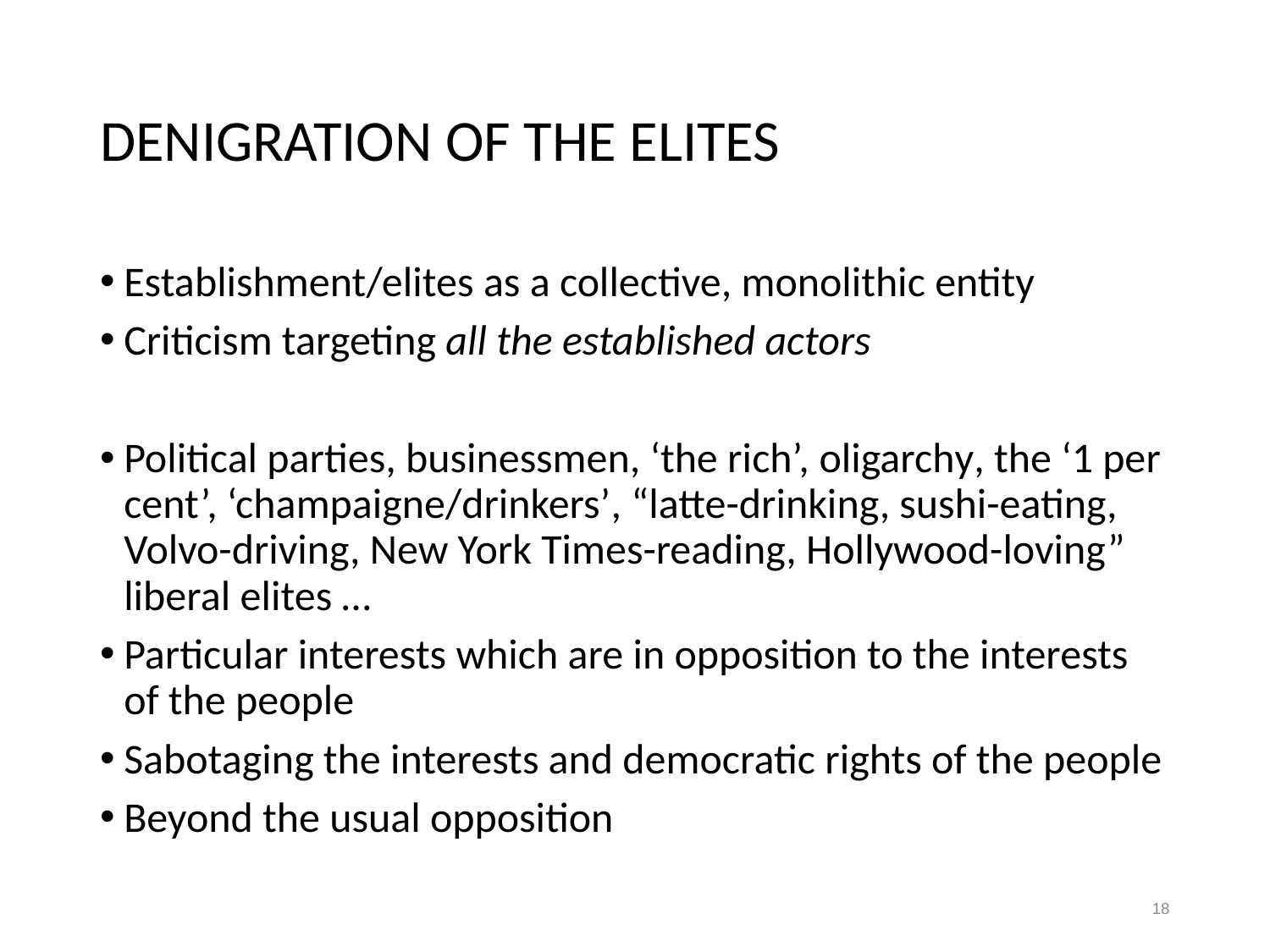

# DENIGRATION OF THE ELITES
Establishment/elites as a collective, monolithic entity
Criticism targeting all the established actors

Political parties, businessmen, ‘the rich’, oligarchy, the ‘1 per cent’, ‘champaigne/drinkers’, “latte-drinking, sushi-eating, Volvo-driving, New York Times-reading, Hollywood-loving” liberal elites …
Particular interests which are in opposition to the interests of the people
Sabotaging the interests and democratic rights of the people
Beyond the usual opposition

18